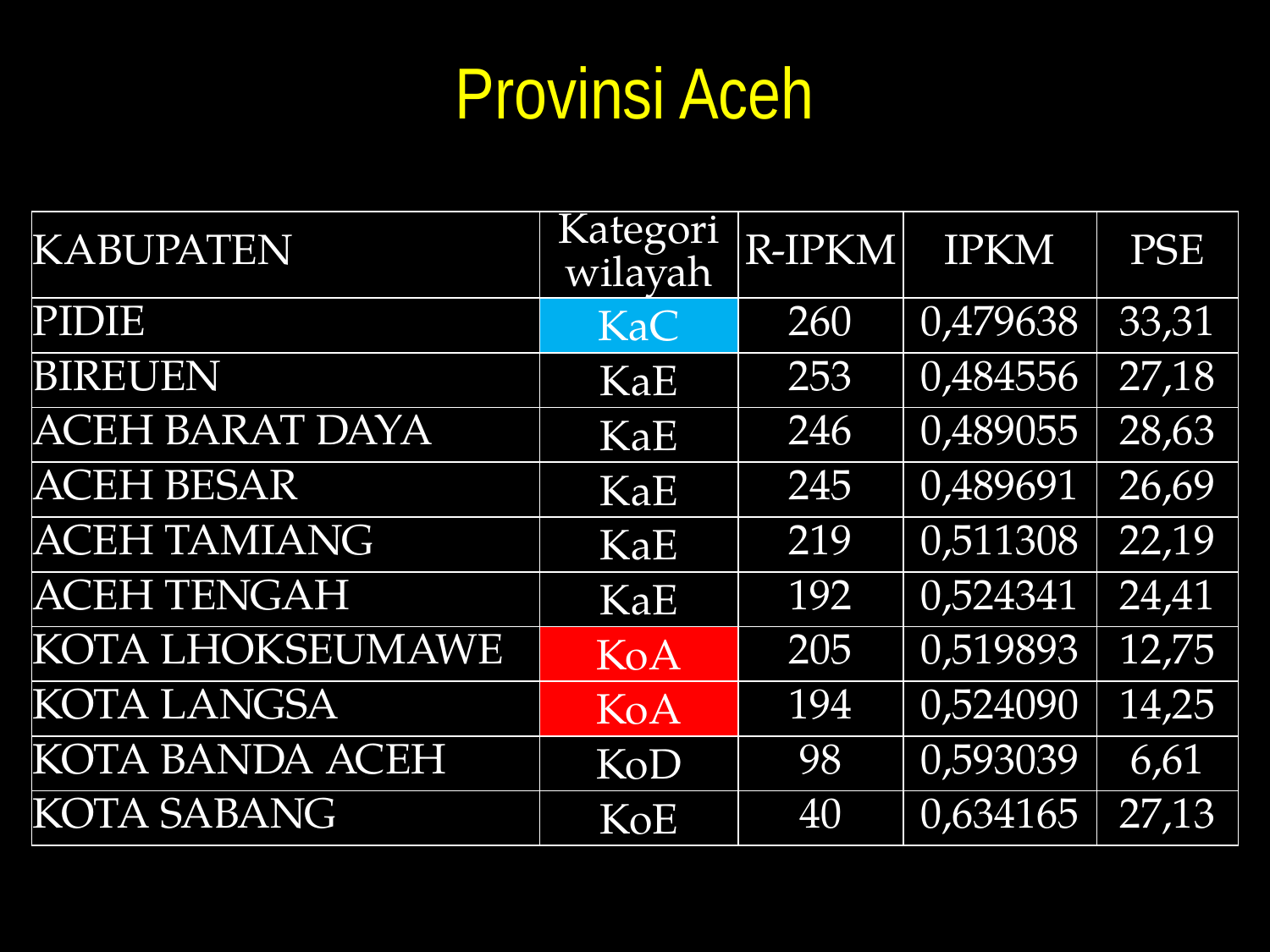

# Provinsi Aceh
| Kabupaten | Kategori wilayah | R-IPKM | IPKM | PSE |
| --- | --- | --- | --- | --- |
| pidie | KaC | 260 | 0,479638 | 33,31 |
| bireuen | KaE | 253 | 0,484556 | 27,18 |
| aceh barat daya | KaE | 246 | 0,489055 | 28,63 |
| aceh besar | KaE | 245 | 0,489691 | 26,69 |
| aceh tamiang | KaE | 219 | 0,511308 | 22,19 |
| aceh tengah | KaE | 192 | 0,524341 | 24,41 |
| kota lhokseumawe | KoA | 205 | 0,519893 | 12,75 |
| kota langsa | KoA | 194 | 0,524090 | 14,25 |
| kota banda aceh | KoD | 98 | 0,593039 | 6,61 |
| kota sabang | KoE | 40 | 0,634165 | 27,13 |